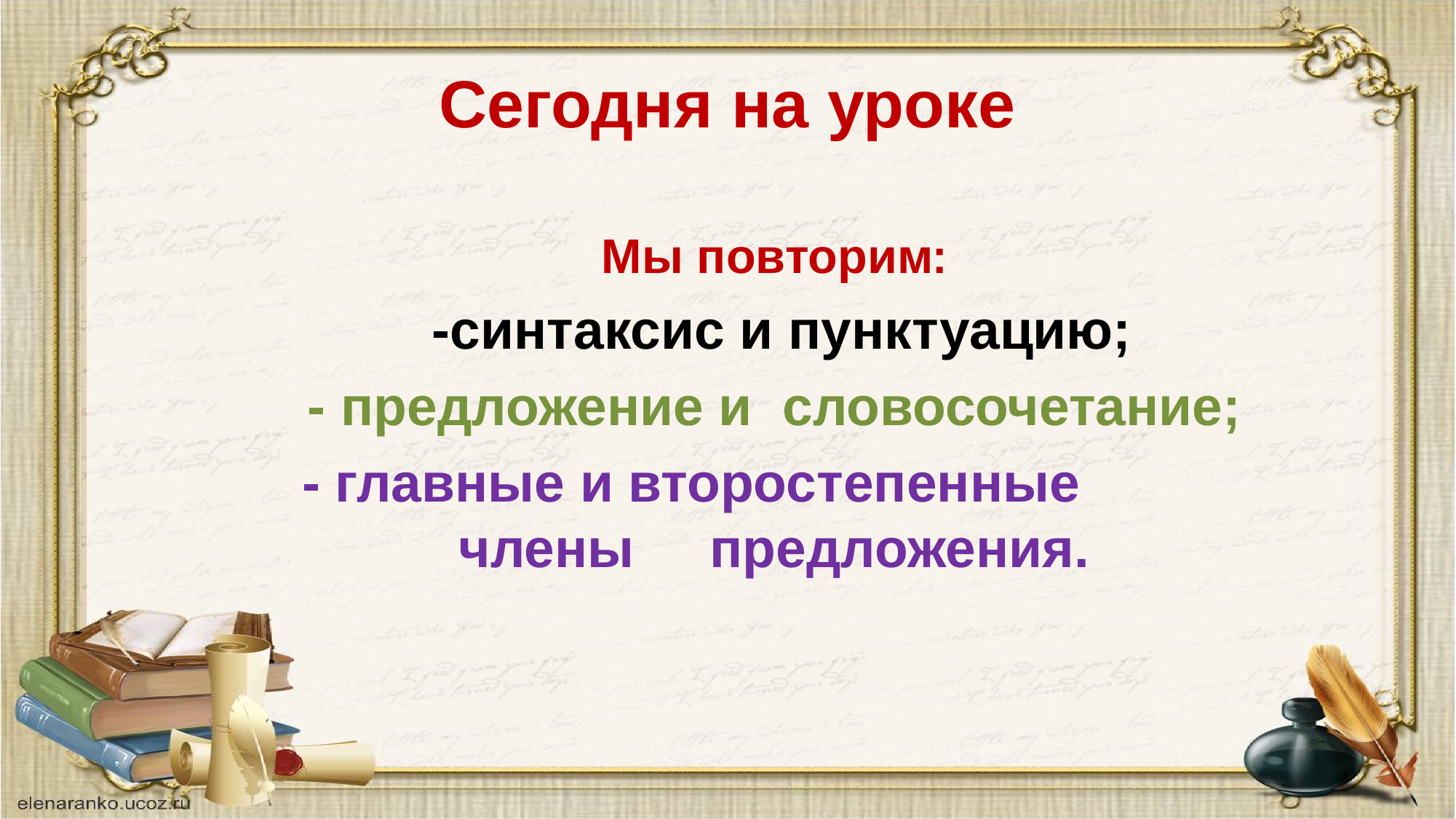

# Сегодня на уроке

Мы повторим:
 -синтаксис и пунктуацию;
    - предложение и  словосочетание;
   - главные и второстепенные               члены     предложения.